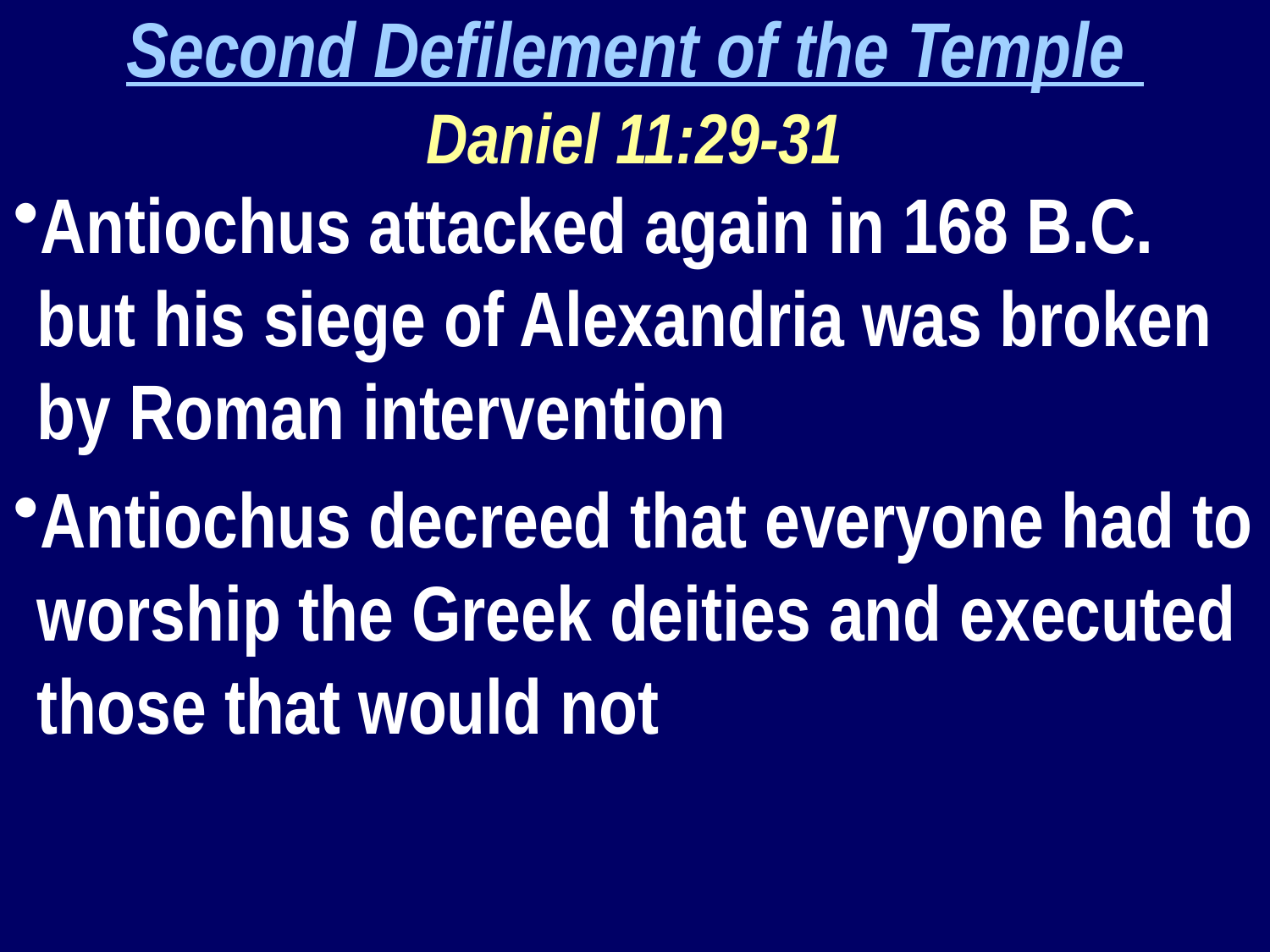

Second Defilement of the Temple
Daniel 11:29-31
Antiochus attacked again in 168 B.C. but his siege of Alexandria was broken by Roman intervention
Antiochus decreed that everyone had to worship the Greek deities and executed those that would not